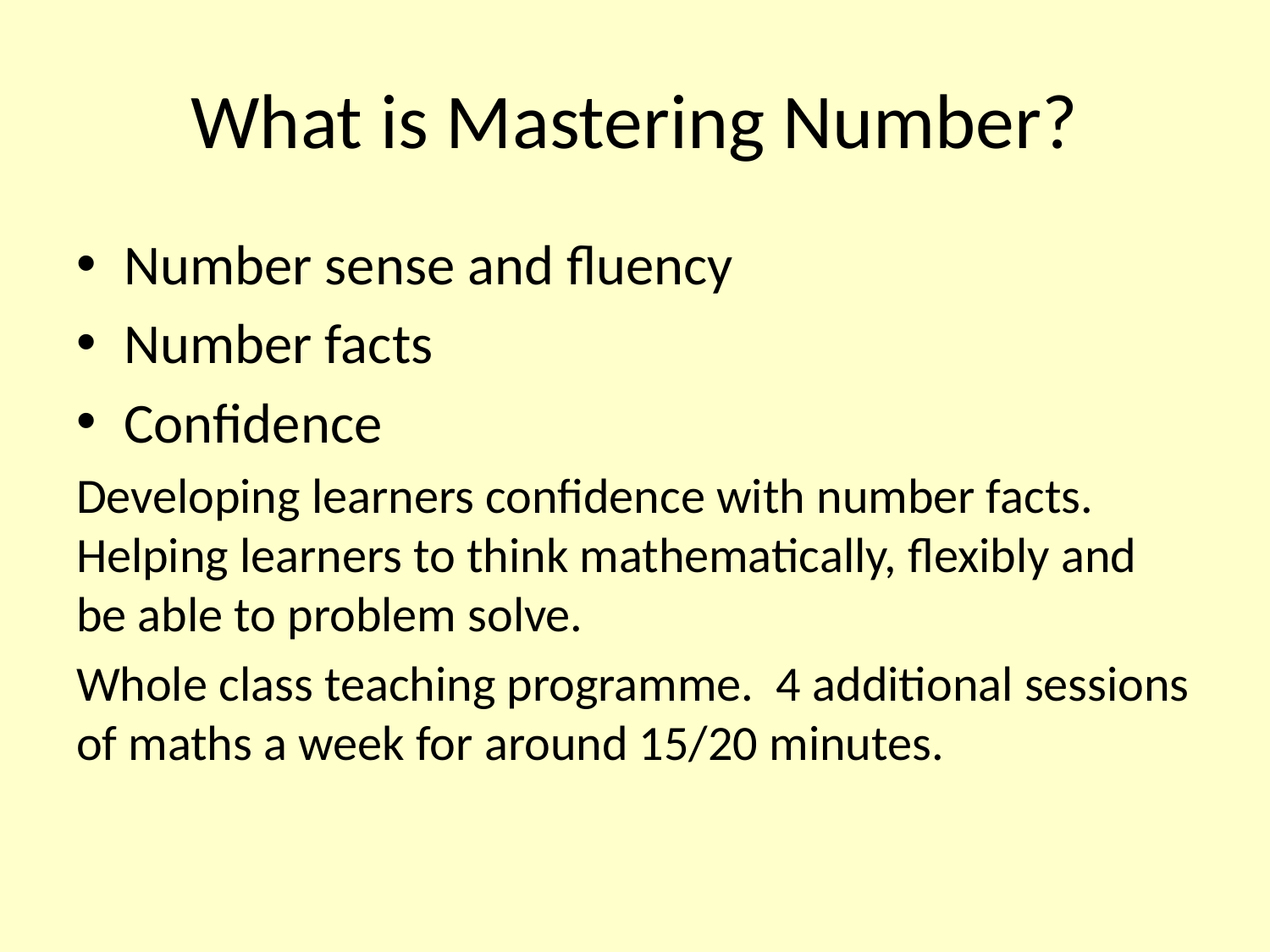

# What is Mastering Number?
Number sense and fluency
Number facts
Confidence
Developing learners confidence with number facts.  Helping learners to think mathematically, flexibly and be able to problem solve.
Whole class teaching programme.  4 additional sessions of maths a week for around 15/20 minutes.